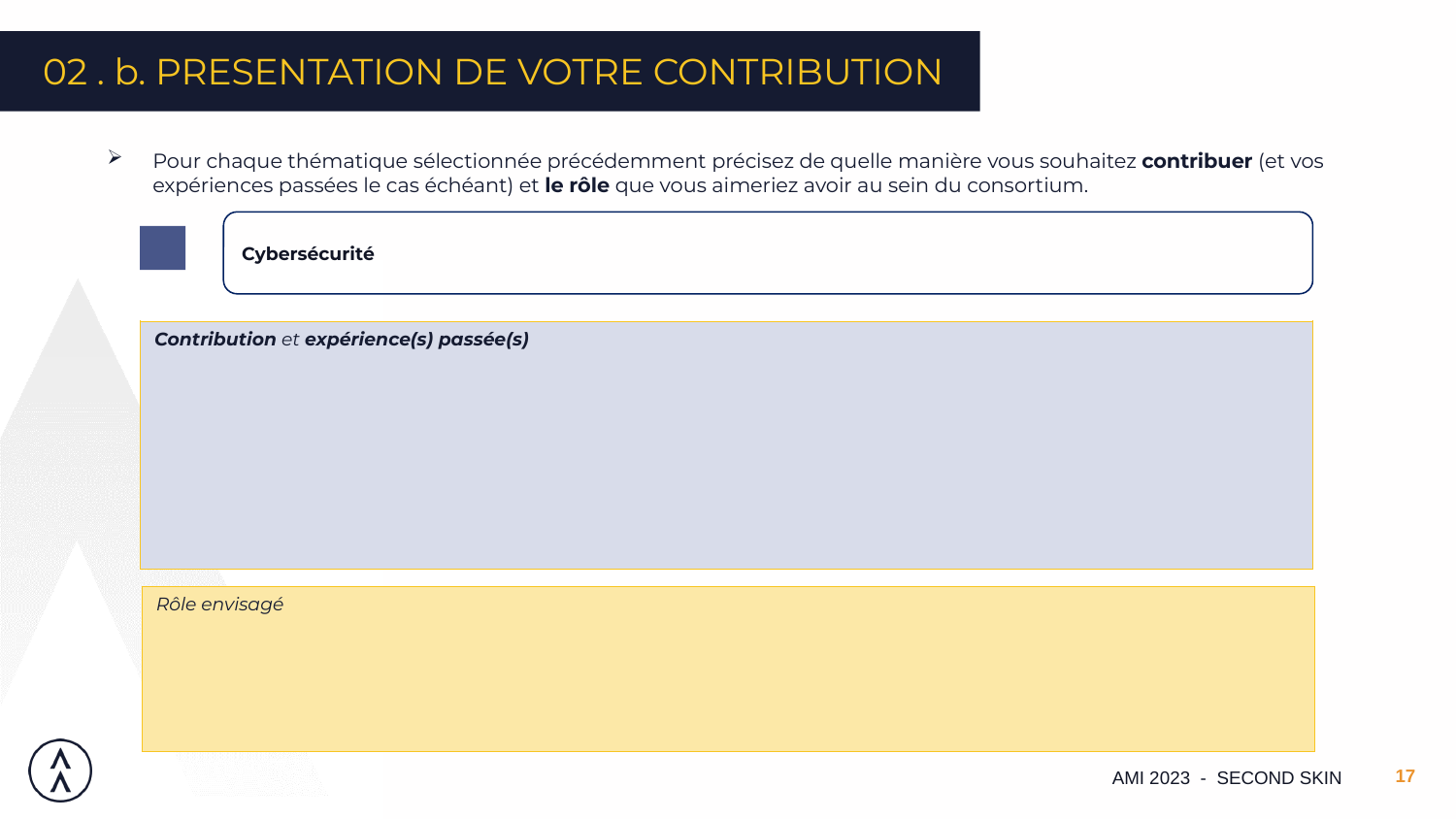

02 . b. PRESENTATION DE VOTRE CONTRIBUTION
Pour chaque thématique sélectionnée précédemment précisez de quelle manière vous souhaitez contribuer (et vos expériences passées le cas échéant) et le rôle que vous aimeriez avoir au sein du consortium.

Cybersécurité

| Contribution et expérience(s) passée(s) |
| --- |
| Rôle envisagé |
| --- |
AMI 2023  -  SECOND SKIN
17
Date